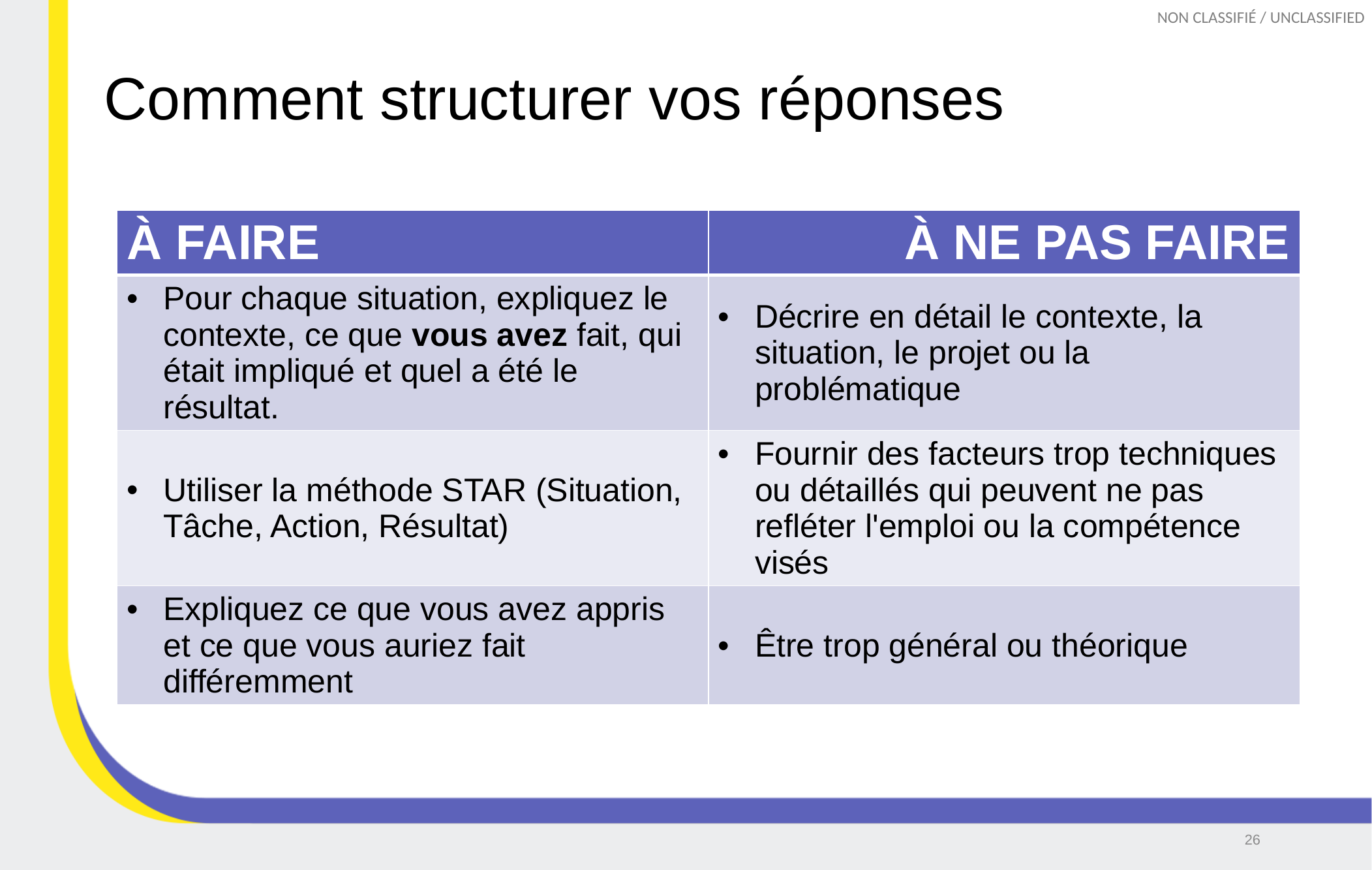

# Comment structurer vos réponses
| À FAIRE | À NE PAS FAIRE |
| --- | --- |
| Pour chaque situation, expliquez le contexte, ce que vous avez fait, qui était impliqué et quel a été le résultat. | Décrire en détail le contexte, la situation, le projet ou la problématique |
| Utiliser la méthode STAR (Situation, Tâche, Action, Résultat) | Fournir des facteurs trop techniques ou détaillés qui peuvent ne pas refléter l'emploi ou la compétence visés |
| Expliquez ce que vous avez appris et ce que vous auriez fait différemment | Être trop général ou théorique |
26